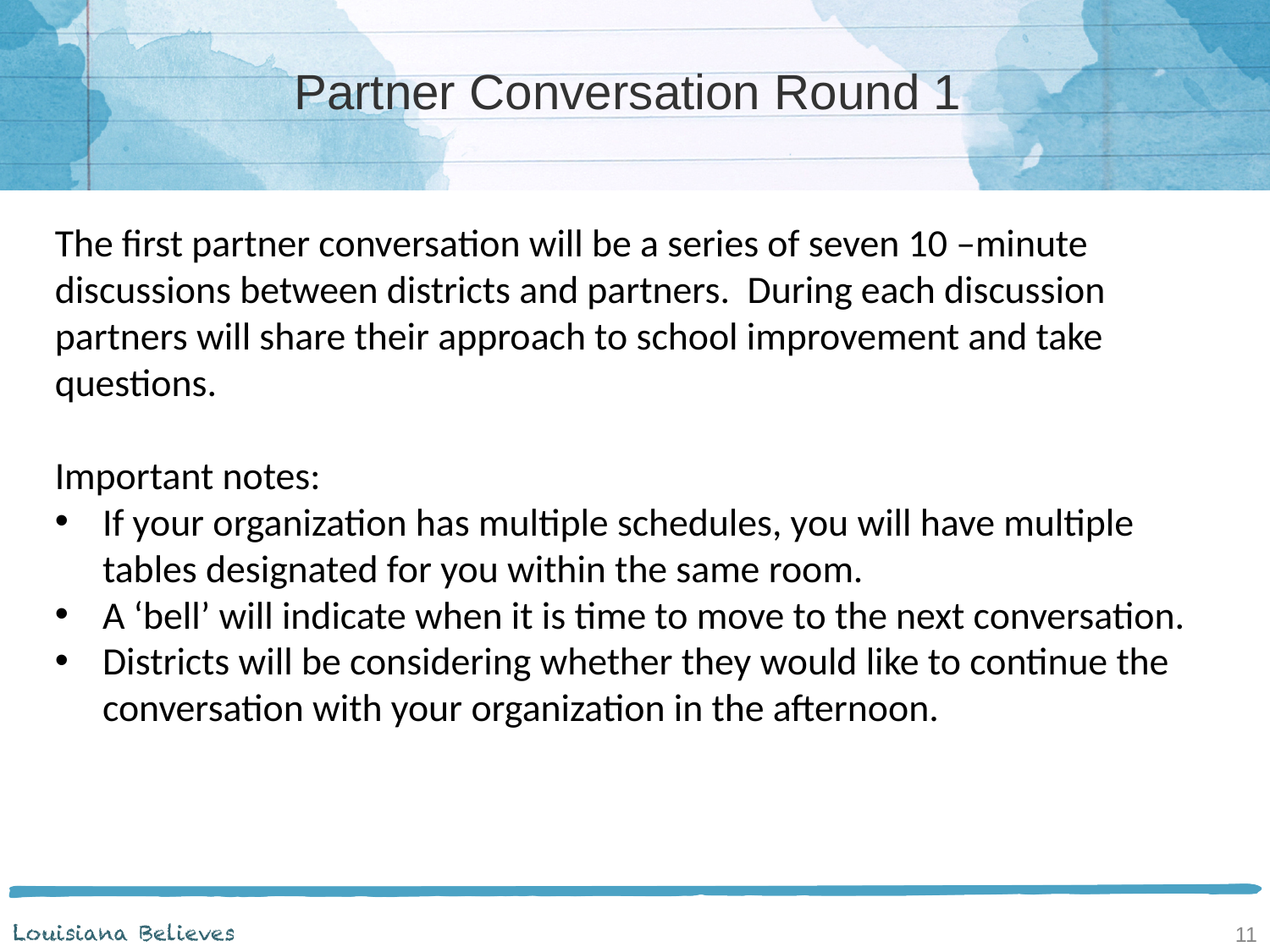

# Partner Conversation Round 1
The first partner conversation will be a series of seven 10 –minute discussions between districts and partners.  During each discussion partners will share their approach to school improvement and take questions.

Important notes:
If your organization has multiple schedules, you will have multiple tables designated for you within the same room.
A ‘bell’ will indicate when it is time to move to the next conversation.
Districts will be considering whether they would like to continue the conversation with your organization in the afternoon.
11